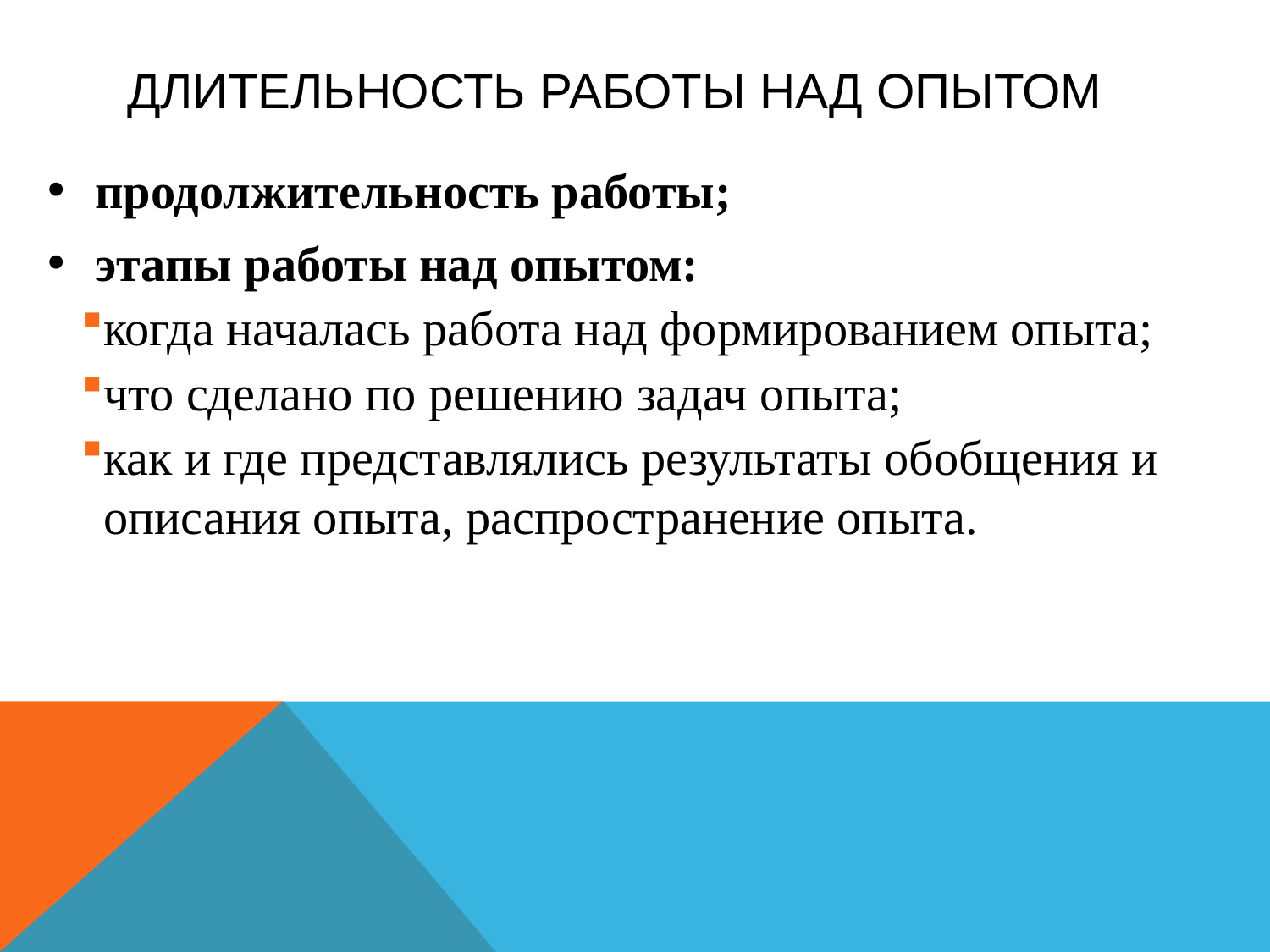

# ДЛИТЕЛЬНОСТЬ РАБОТЫ НАД ОПЫТОМ
продолжительность работы;
этапы работы над опытом:
когда началась работа над формированием опыта;
что сделано по решению задач опыта;
как и где представлялись результаты обобщения и описания опыта, распространение опыта.